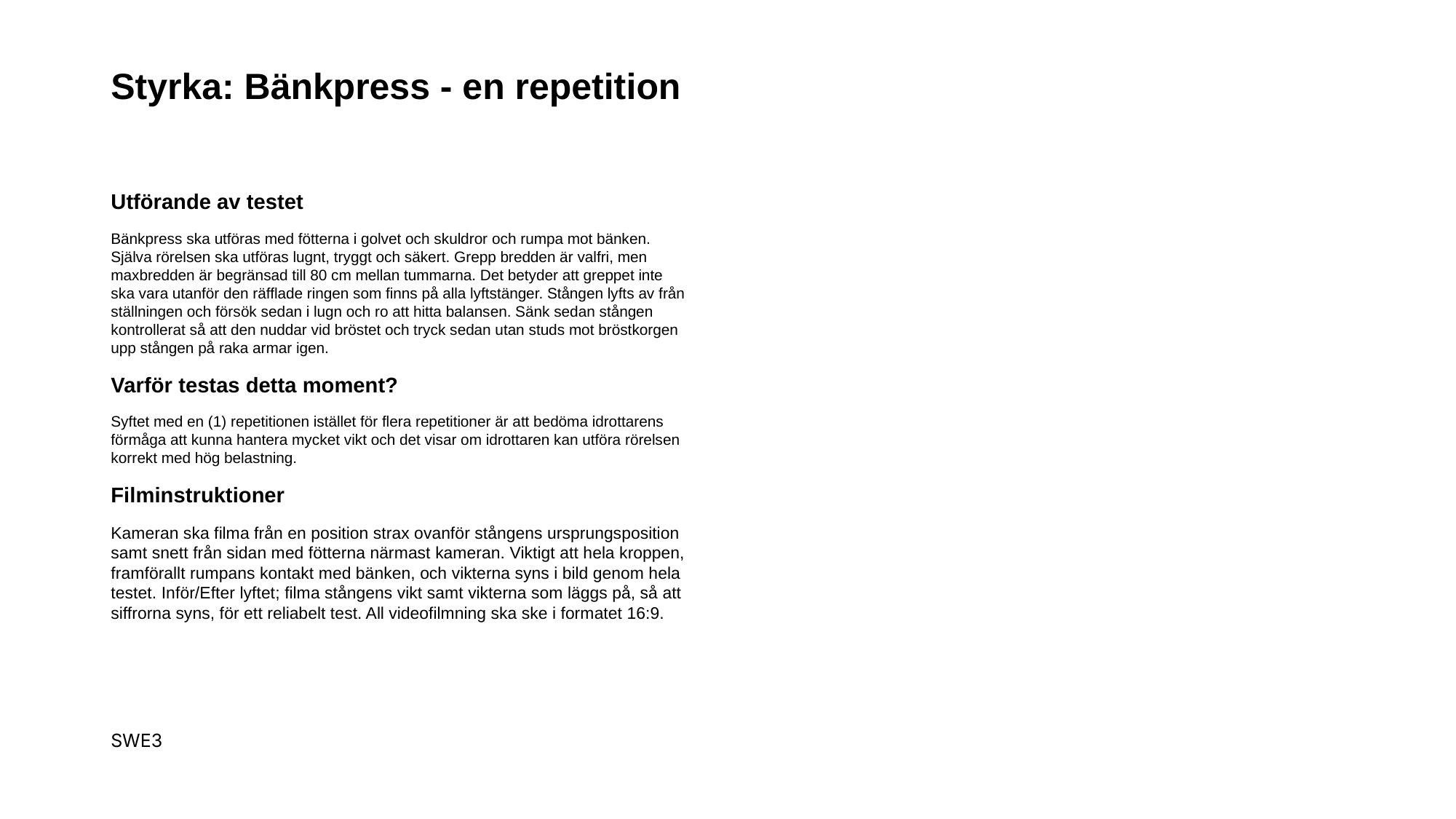

# Styrka: Bänkpress - en repetition
Utförande av testet
Bänkpress ska utföras med fötterna i golvet och skuldror och rumpa mot bänken. Själva rörelsen ska utföras lugnt, tryggt och säkert. Grepp bredden är valfri, men maxbredden är begränsad till 80 cm mellan tummarna. Det betyder att greppet inte ska vara utanför den räfflade ringen som finns på alla lyftstänger. Stången lyfts av från ställningen och försök sedan i lugn och ro att hitta balansen. Sänk sedan stången kontrollerat så att den nuddar vid bröstet och tryck sedan utan studs mot bröstkorgen upp stången på raka armar igen.
Varför testas detta moment?
Syftet med en (1) repetitionen istället för flera repetitioner är att bedöma idrottarens förmåga att kunna hantera mycket vikt och det visar om idrottaren kan utföra rörelsen korrekt med hög belastning.
Filminstruktioner
Kameran ska filma från en position strax ovanför stångens ursprungsposition samt snett från sidan med fötterna närmast kameran. Viktigt att hela kroppen, framförallt rumpans kontakt med bänken, och vikterna syns i bild genom hela testet. Inför/Efter lyftet; filma stångens vikt samt vikterna som läggs på, så att siffrorna syns, för ett reliabelt test. All videofilmning ska ske i formatet 16:9.